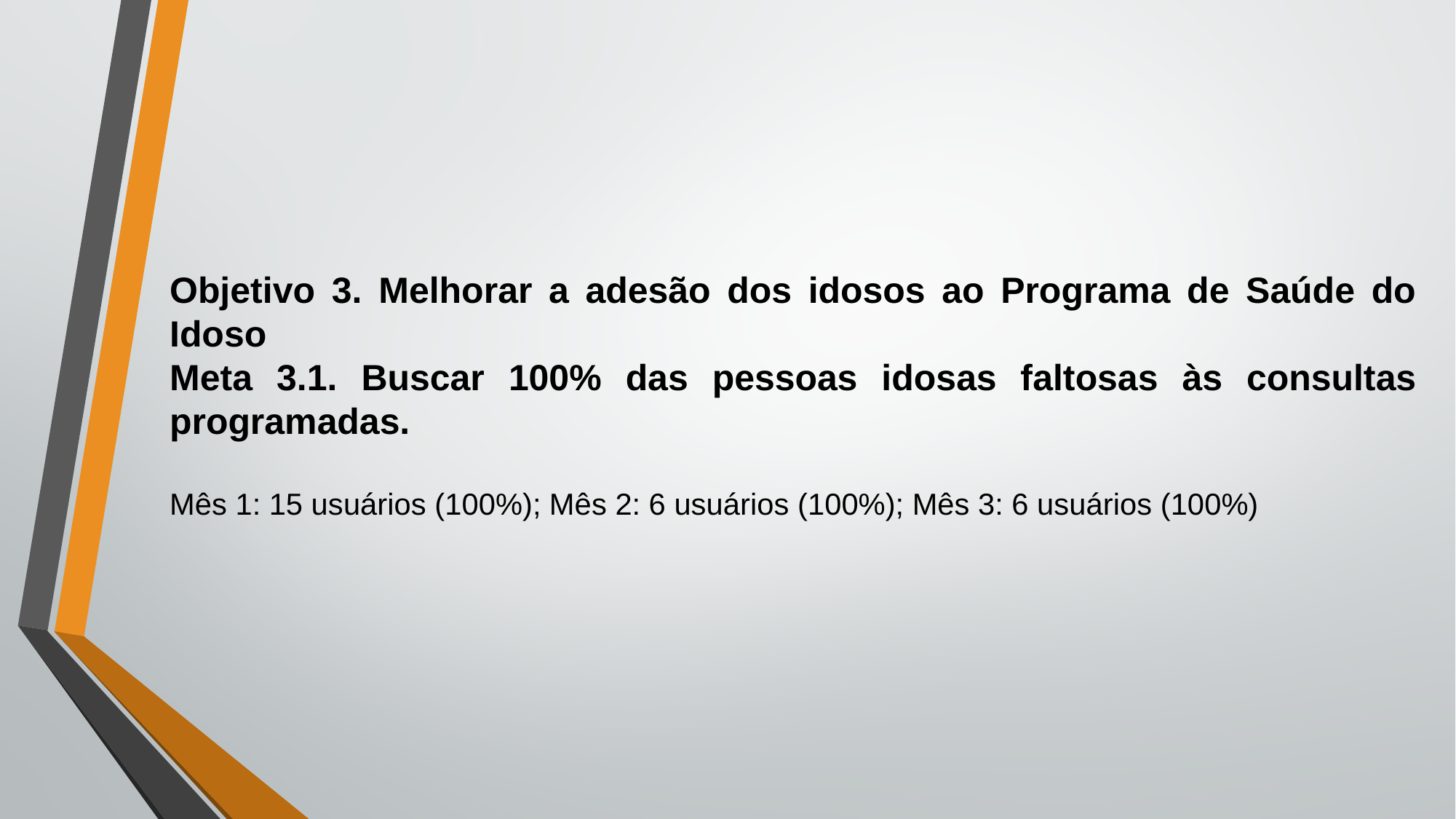

Objetivo 3. Melhorar a adesão dos idosos ao Programa de Saúde do Idoso
Meta 3.1. Buscar 100% das pessoas idosas faltosas às consultas programadas.

Mês 1: 15 usuários (100%); Mês 2: 6 usuários (100%); Mês 3: 6 usuários (100%)